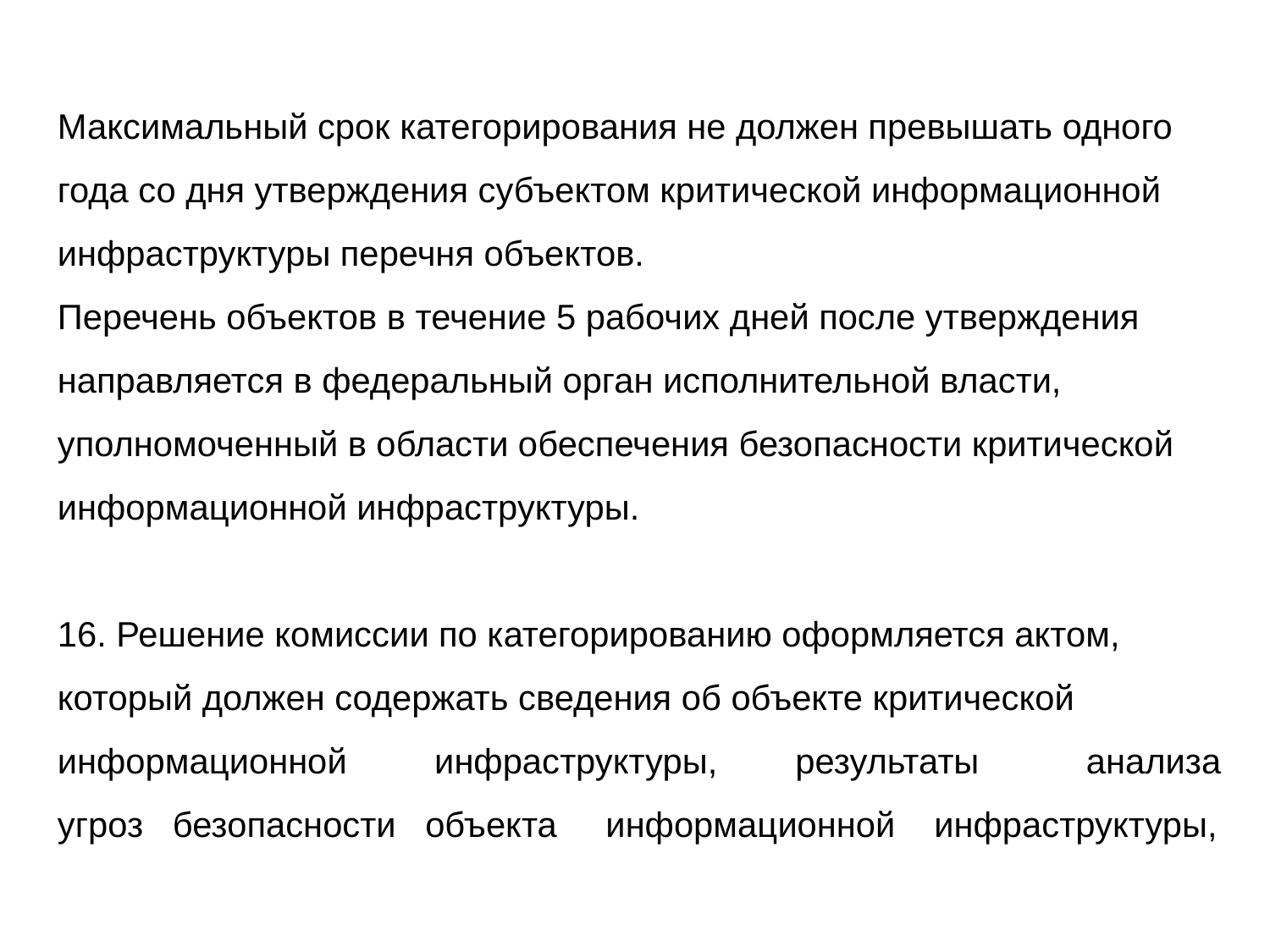

Максимальный срок категорирования не должен превышать одного года со дня утверждения субъектом критической информационной инфраструктуры перечня объектов.
Перечень объектов в течение 5 рабочих дней после утверждения направляется в федеральный орган исполнительной власти, уполномоченный в области обеспечения безопасности критической информационной инфраструктуры.

16. Решение комиссии по категорированию оформляется актом, который должен содержать сведения об объекте критической информационной         инфраструктуры,        результаты           анализа
угроз   безопасности   объекта     информационной    инфраструктуры,